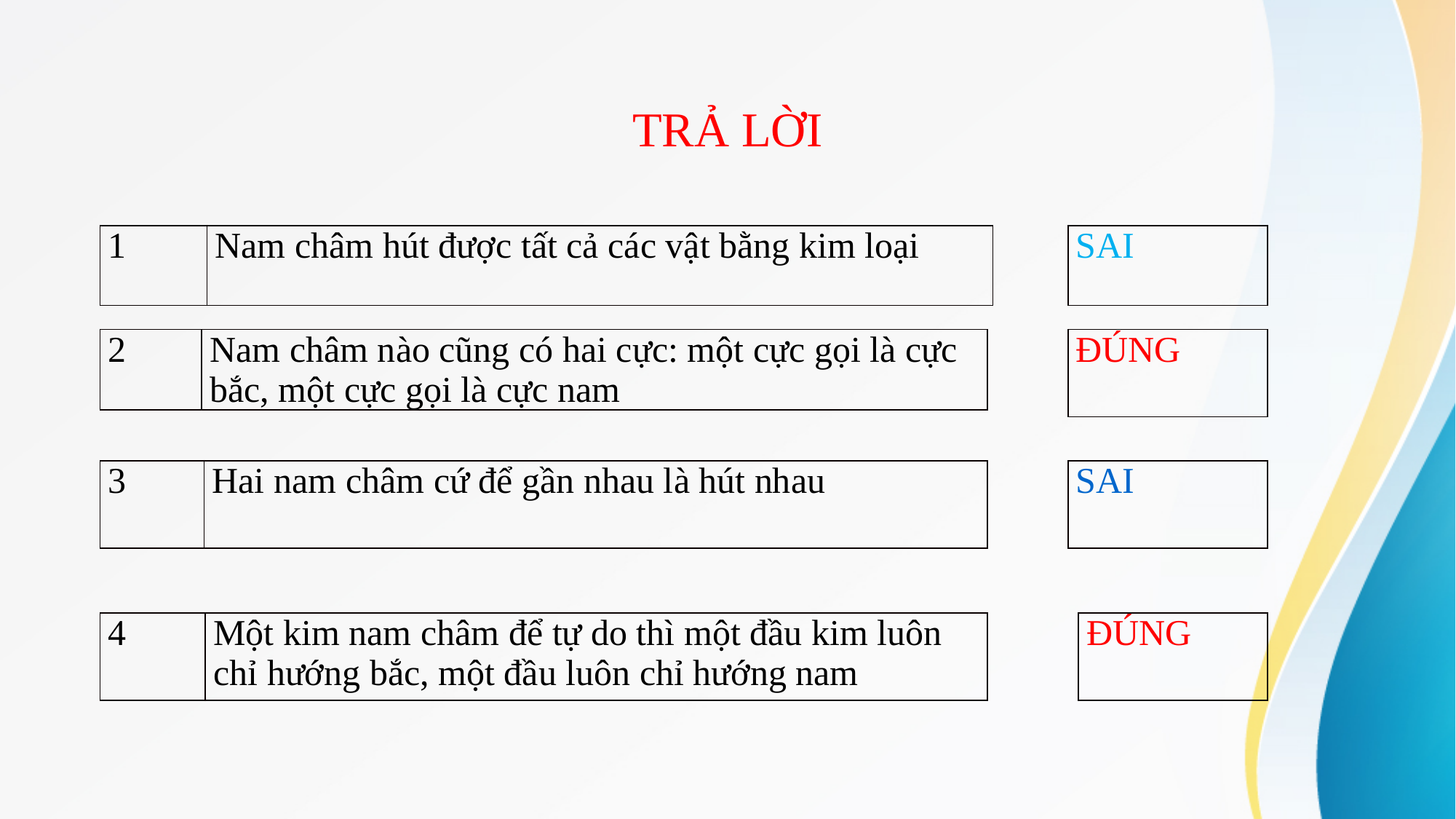

# TRẢ LỜI
| 1 | Nam châm hút được tất cả các vật bằng kim loại |
| --- | --- |
| SAI |
| --- |
| 2 | Nam châm nào cũng có hai cực: một cực gọi là cực bắc, một cực gọi là cực nam |
| --- | --- |
| ĐÚNG |
| --- |
| SAI |
| --- |
| 3 | Hai nam châm cứ để gần nhau là hút nhau |
| --- | --- |
| 4 | Một kim nam châm để tự do thì một đầu kim luôn chỉ hướng bắc, một đầu luôn chỉ hướng nam |
| --- | --- |
| ĐÚNG |
| --- |